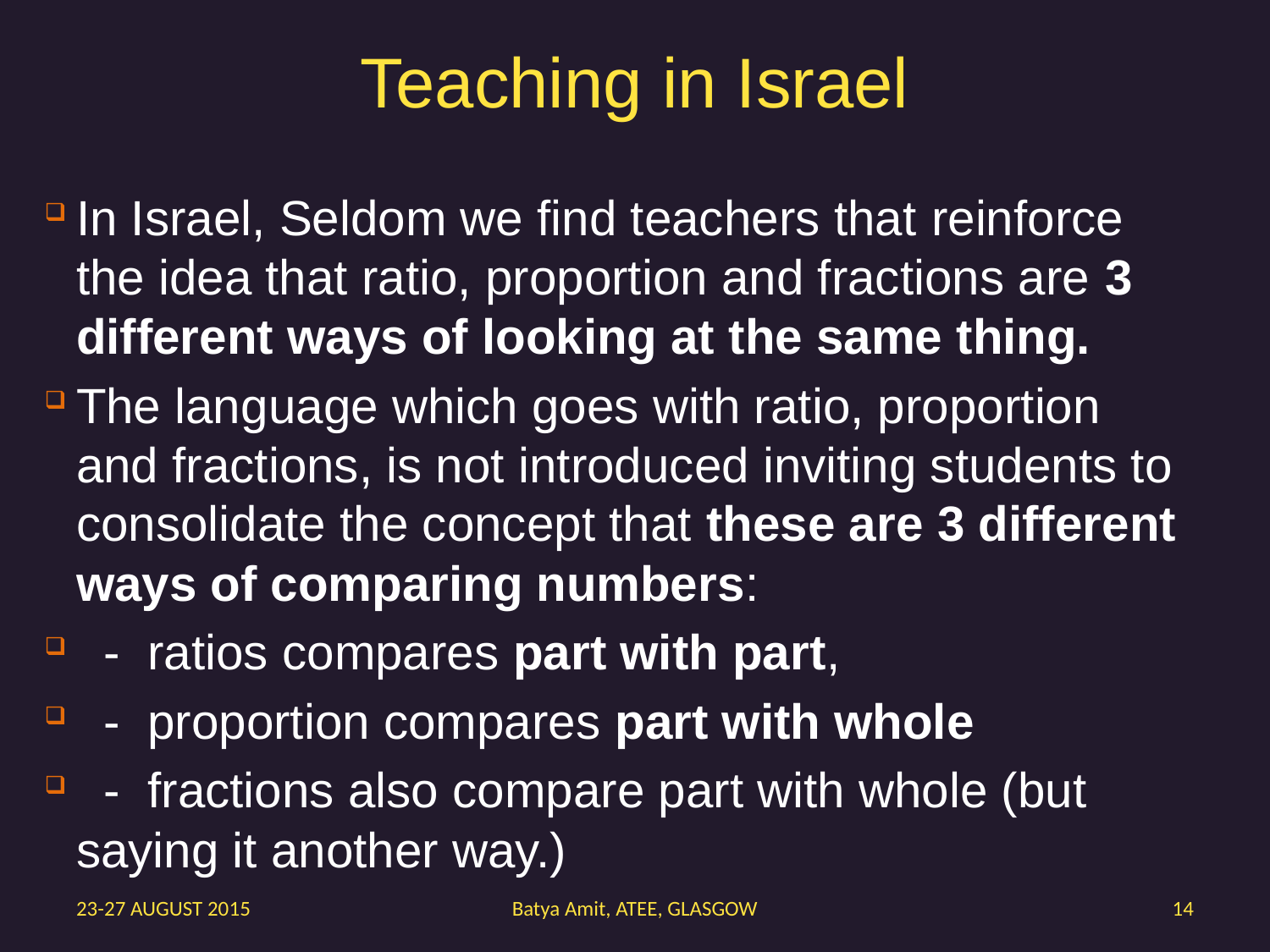

# Teaching in Israel
In Israel, Seldom we find teachers that reinforce the idea that ratio, proportion and fractions are 3 different ways of looking at the same thing.
The language which goes with ratio, proportion and fractions, is not introduced inviting students to consolidate the concept that these are 3 different ways of comparing numbers:
  -  ratios compares part with part,
  -  proportion compares part with whole
  -  fractions also compare part with whole (but saying it another way.)

TEACHING NOTES
Decide in advance how to use this slide and don’t rush through unless is revision.
The slide offers two parts:
 3 Ways to Say the Same Thing: reinforces the language to check that pupils are comfortable with the terms.
2) 3 Different Ways to Compare Numbers: clarifies the difference between ratio, proportion and fractions.

23-27 AUGUST 2015
Batya Amit, ATEE, GLASGOW
14